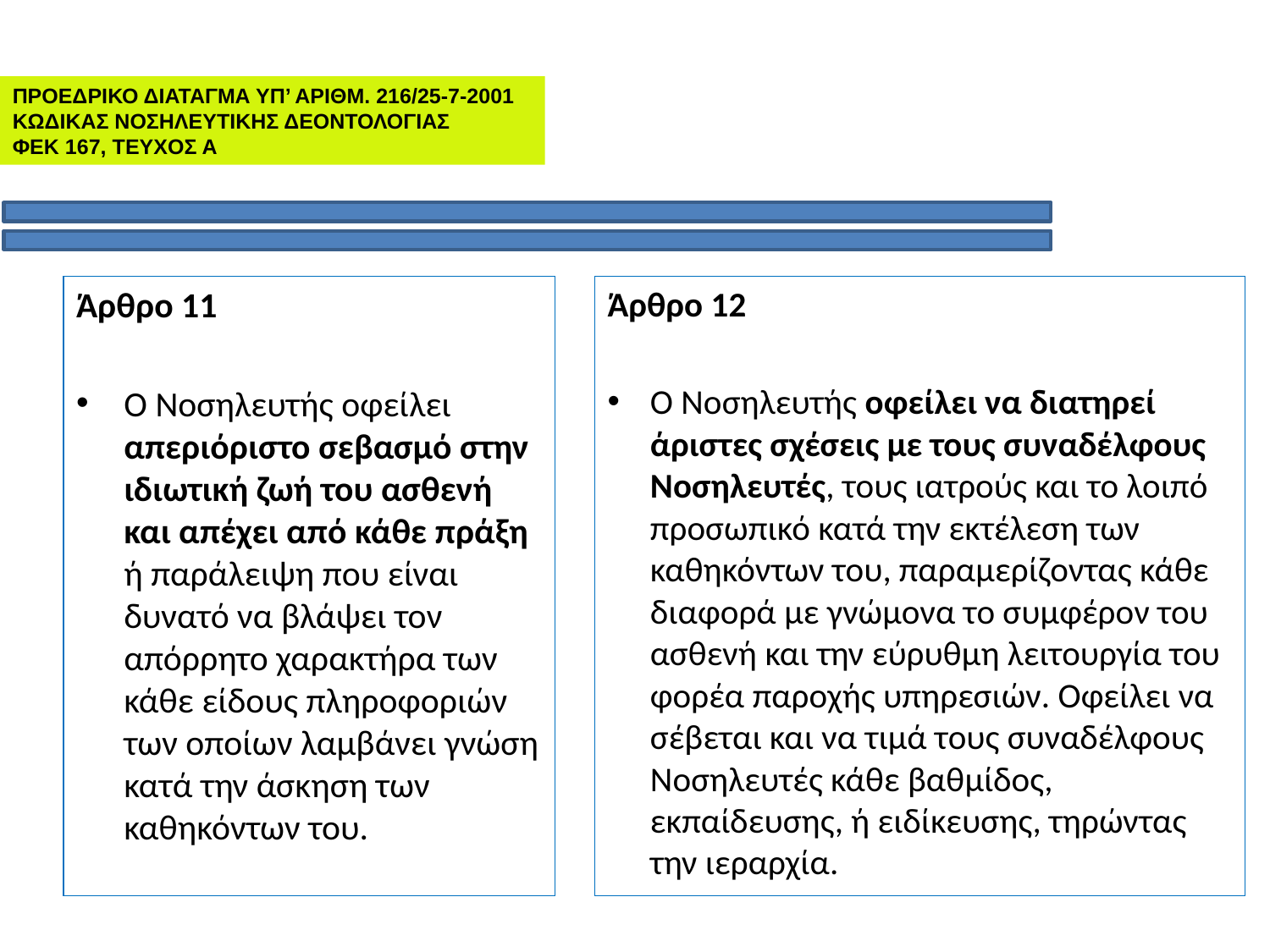

ΠΡΟΕΔΡΙΚΟ ΔΙΑΤΑΓΜΑ ΥΠ’ ΑΡΙΘΜ. 216/25-7-2001
ΚΩΔΙΚΑΣ ΝΟΣΗΛΕΥΤΙΚΗΣ ΔΕΟΝΤΟΛΟΓΙΑΣ
ΦΕΚ 167, ΤΕΥΧΟΣ Α
Άρθρο 11

Ο Νοσηλευτής οφείλει απεριόριστο σεβασμό στην ιδιωτική ζωή του ασθενή και απέχει από κάθε πράξη ή παράλειψη που είναι δυνατό να βλάψει τον απόρρητο χαρακτήρα των κάθε είδους πληροφοριών των οποίων λαμβάνει γνώση κατά την άσκηση των καθηκόντων του.

Άρθρο 12

Ο Νοσηλευτής οφείλει να διατηρεί άριστες σχέσεις με τους συναδέλφους Νοσηλευτές, τους ιατρούς και το λοιπό προσωπικό κατά την εκτέλεση των καθηκόντων του, παραμερίζοντας κάθε διαφορά με γνώμονα το συμφέρον του ασθενή και την εύρυθμη λειτουργία του φορέα παροχής υπηρεσιών. Οφείλει να σέβεται και να τιμά τους συναδέλφους Νοσηλευτές κάθε βαθμίδος, εκπαίδευσης, ή ειδίκευσης, τηρώντας την ιεραρχία.